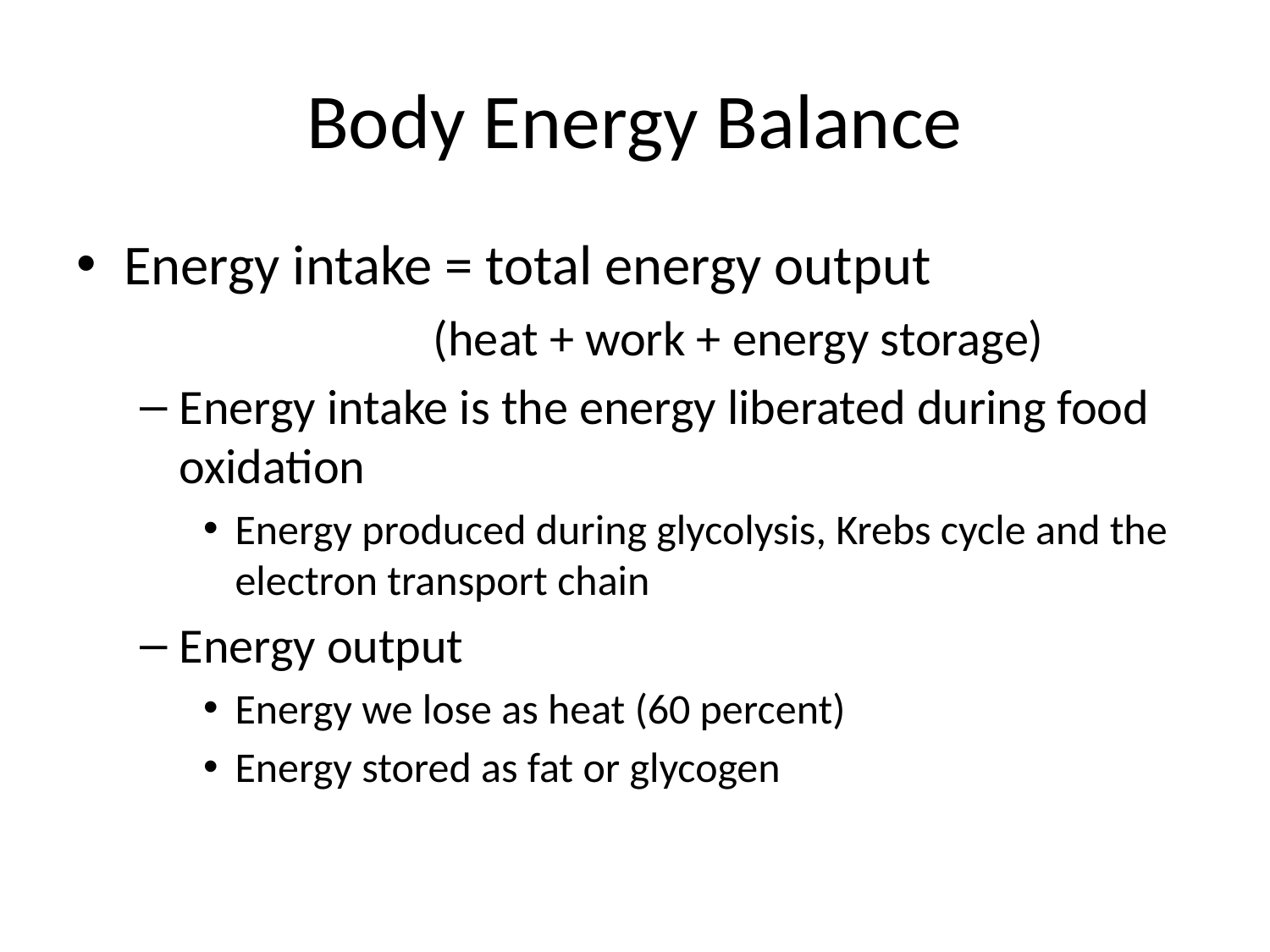

# Body Energy Balance
Energy intake = total energy output
			(heat + work + energy storage)
Energy intake is the energy liberated during food oxidation
Energy produced during glycolysis, Krebs cycle and the electron transport chain
Energy output
Energy we lose as heat (60 percent)
Energy stored as fat or glycogen